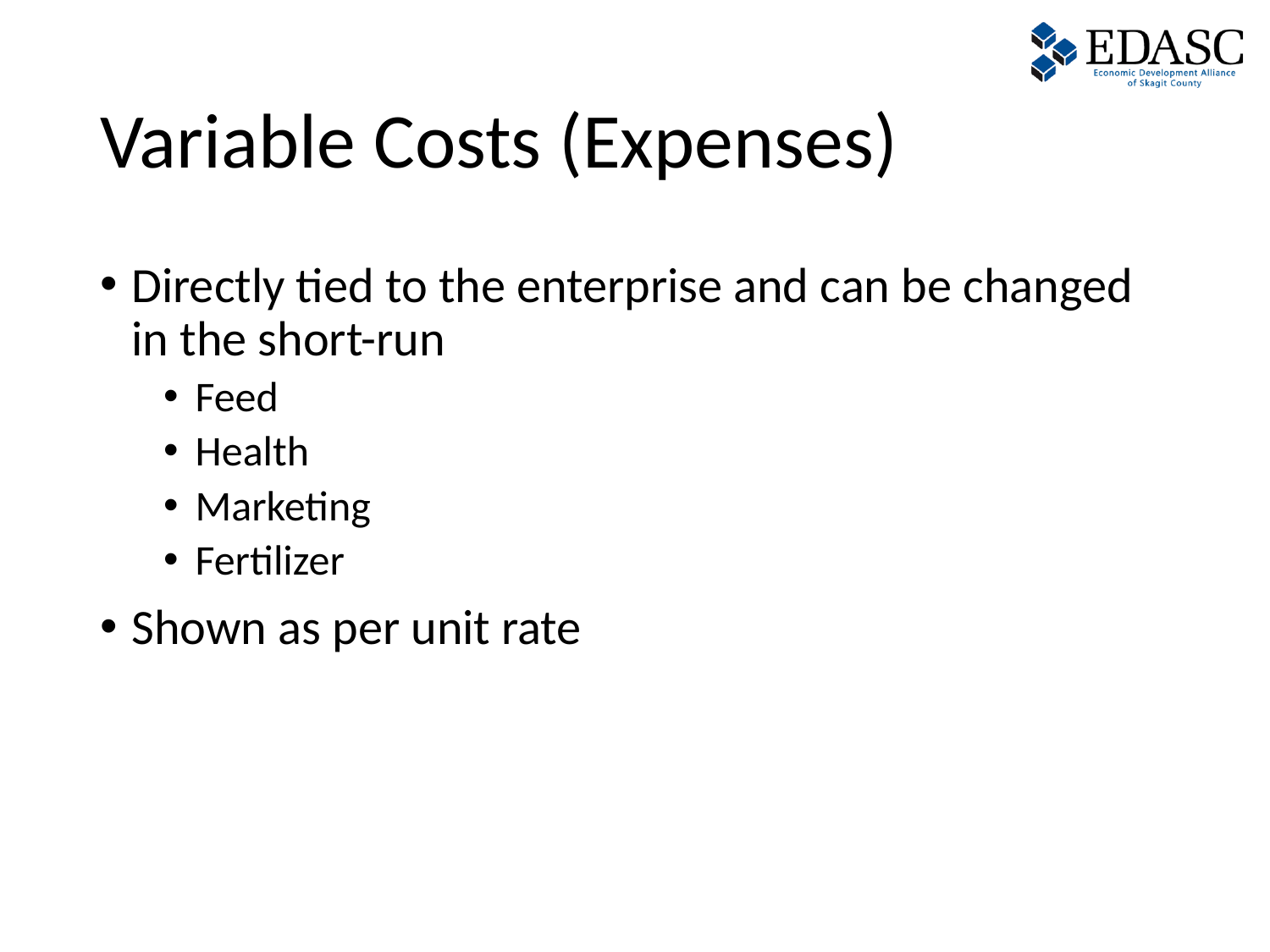

# Variable Costs (Expenses)
Directly tied to the enterprise and can be changed in the short-run
Feed
Health
Marketing
Fertilizer
Shown as per unit rate